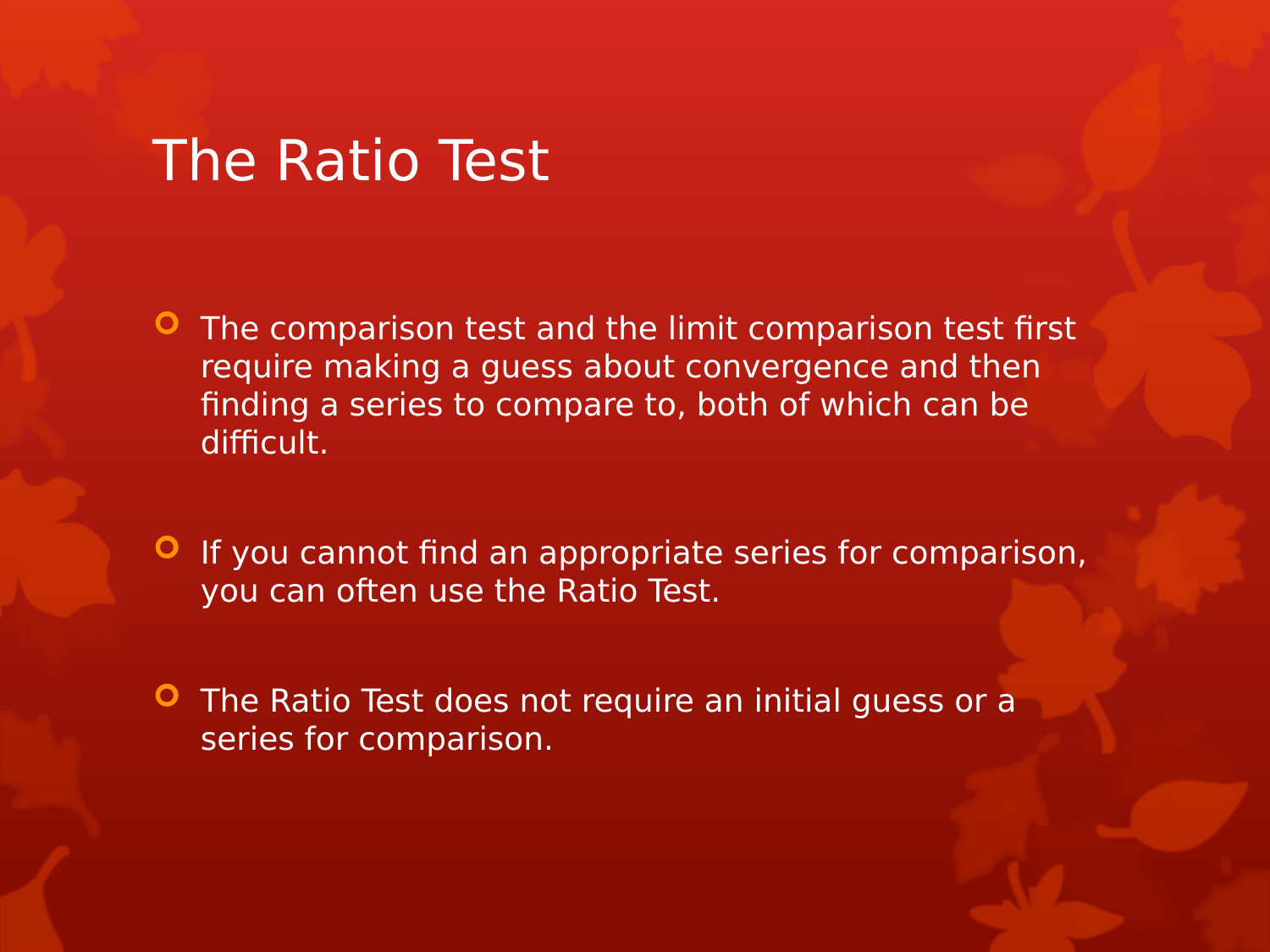

# The Ratio Test
The comparison test and the limit comparison test first require making a guess about convergence and then finding a series to compare to, both of which can be difficult.

If you cannot find an appropriate series for comparison, you can often use the Ratio Test.

The Ratio Test does not require an initial guess or a series for comparison.